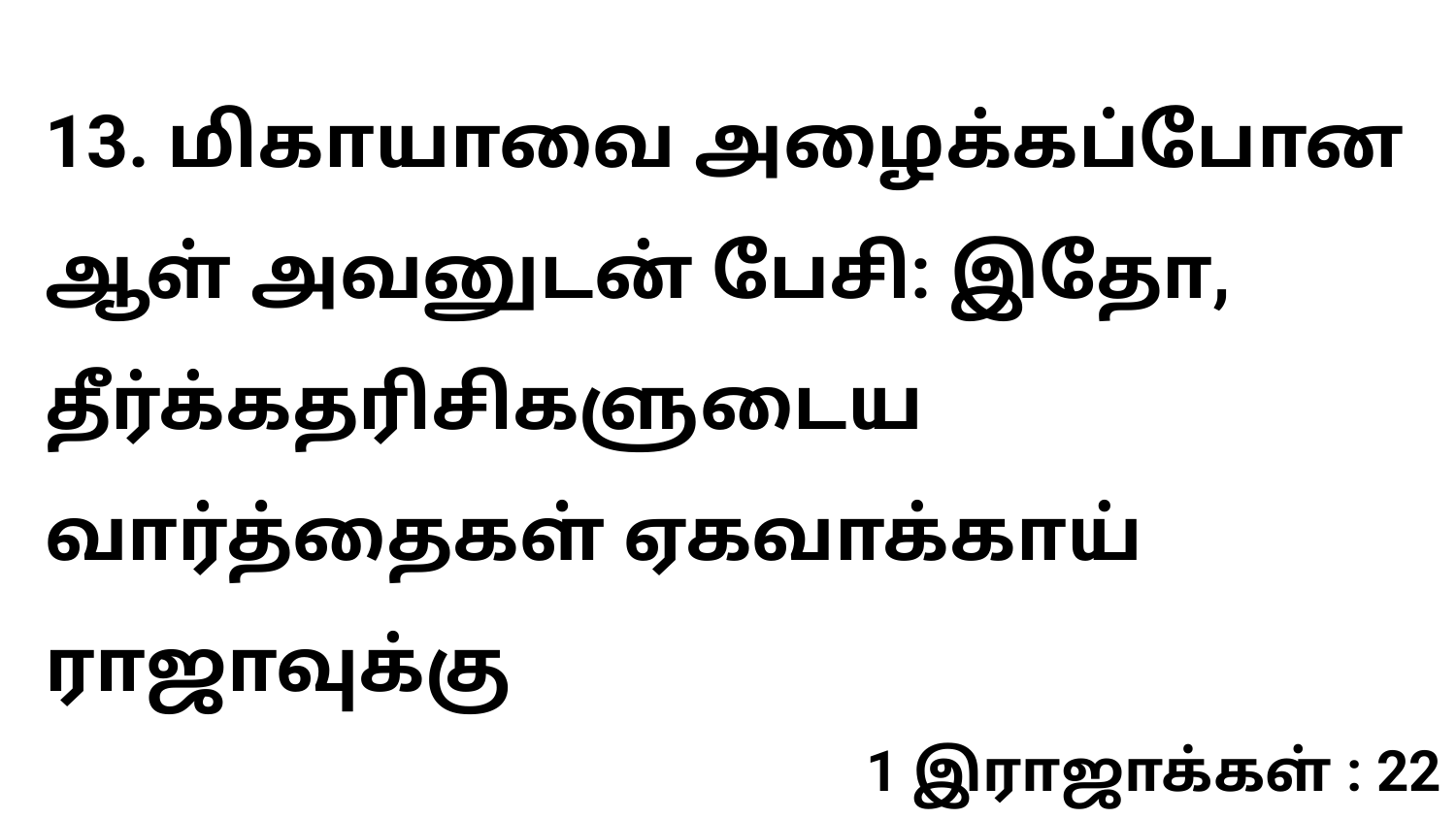

13. மிகாயாவை அழைக்கப்போன ஆள் அவனுடன் பேசி: இதோ, தீர்க்கதரிசிகளுடைய வார்த்தைகள் ஏகவாக்காய் ராஜாவுக்கு
1 இராஜாக்கள் : 22